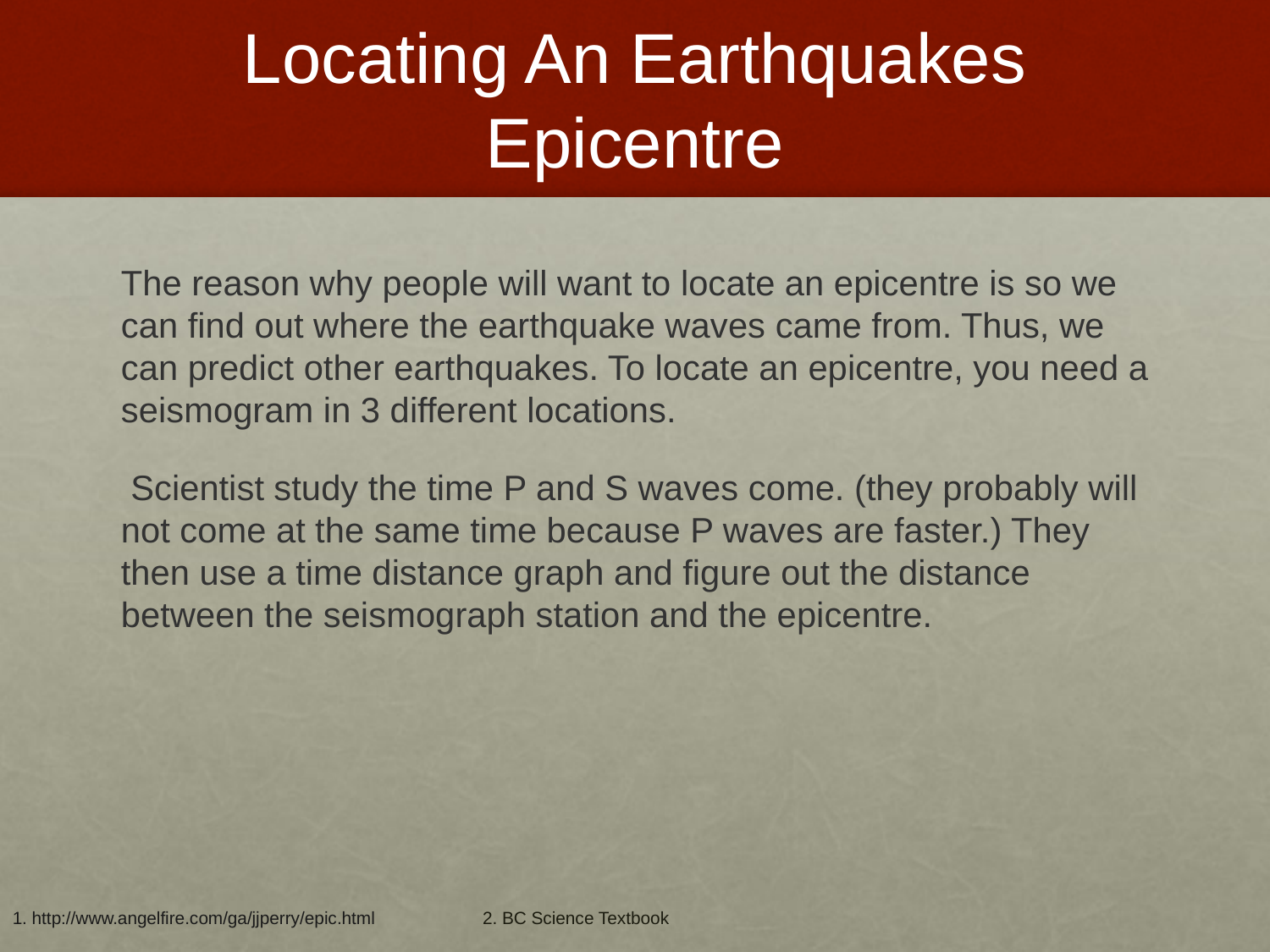

# Locating An Earthquakes Epicentre
The reason why people will want to locate an epicentre is so we can find out where the earthquake waves came from. Thus, we can predict other earthquakes. To locate an epicentre, you need a seismogram in 3 different locations.
 Scientist study the time P and S waves come. (they probably will not come at the same time because P waves are faster.) They then use a time distance graph and figure out the distance between the seismograph station and the epicentre.
1. http://www.angelfire.com/ga/jjperry/epic.html

2. BC Science Textbook